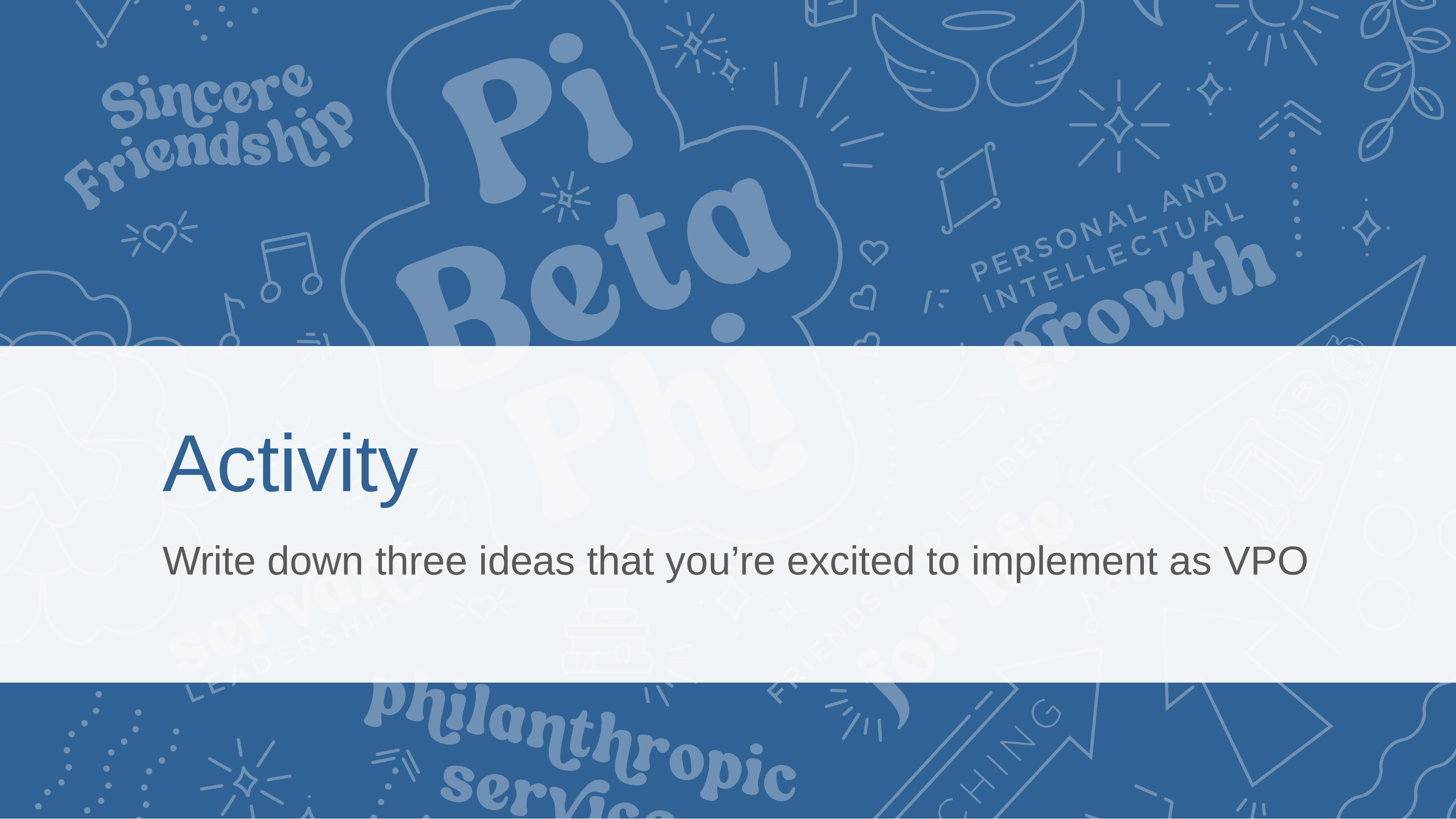

# Activity
Write down three ideas that you’re excited to implement as VPO